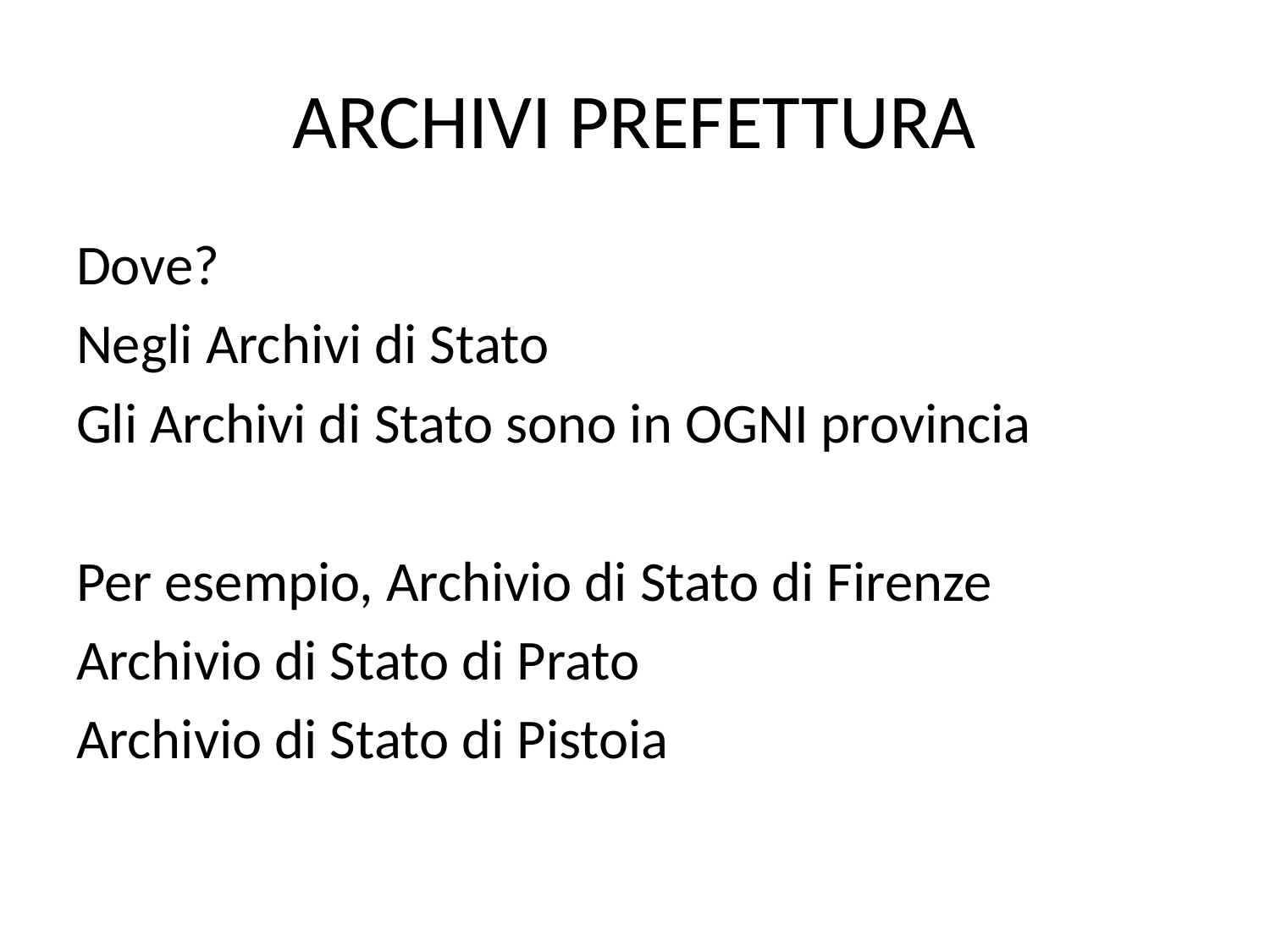

# ARCHIVI PREFETTURA
Dove?
Negli Archivi di Stato
Gli Archivi di Stato sono in OGNI provincia

Per esempio, Archivio di Stato di Firenze
Archivio di Stato di Prato
Archivio di Stato di Pistoia